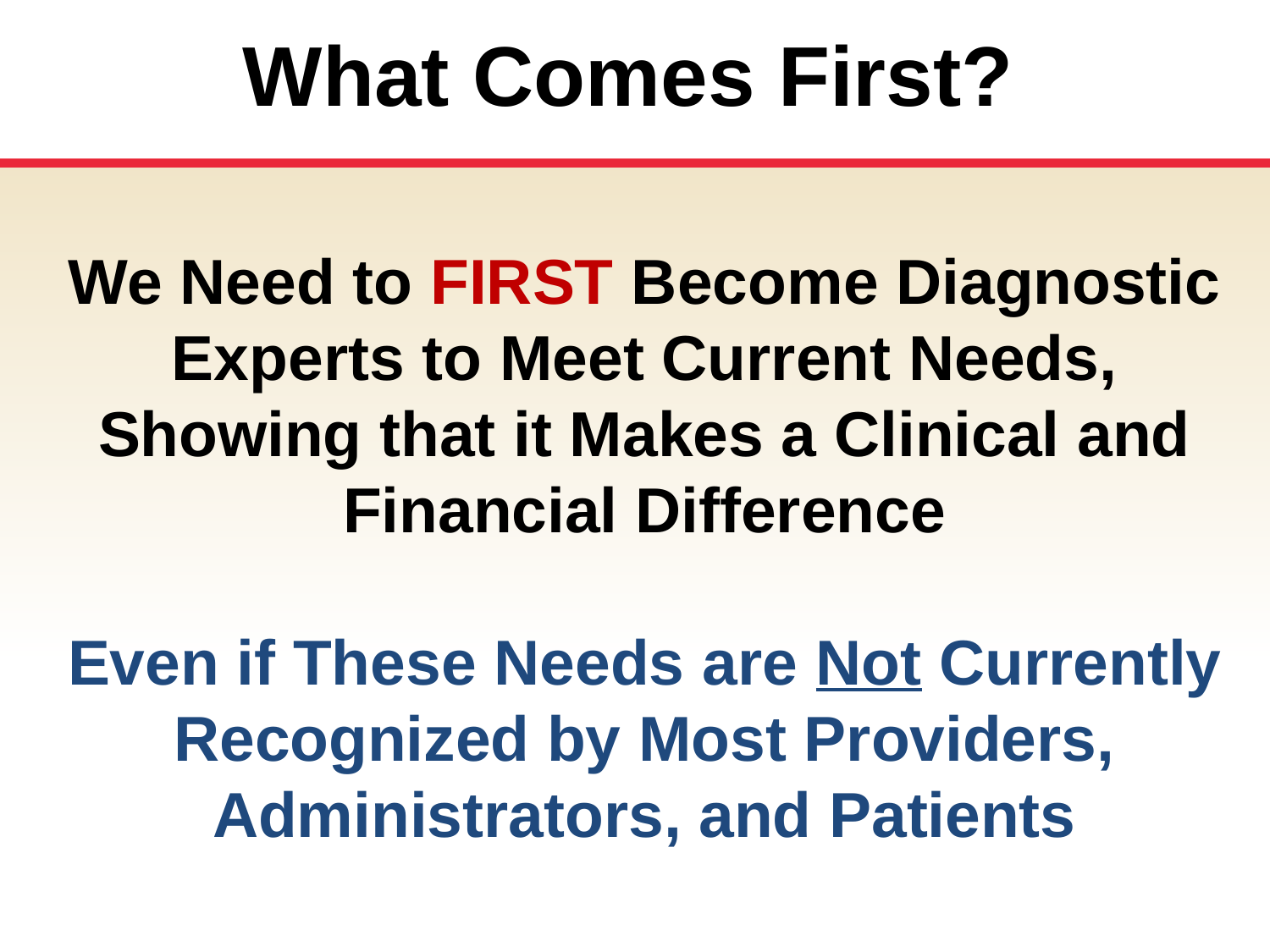

What Comes First?
# We Need to FIRST Become Diagnostic Experts to Meet Current Needs, Showing that it Makes a Clinical and Financial Difference Even if These Needs are Not Currently Recognized by Most Providers, Administrators, and Patients